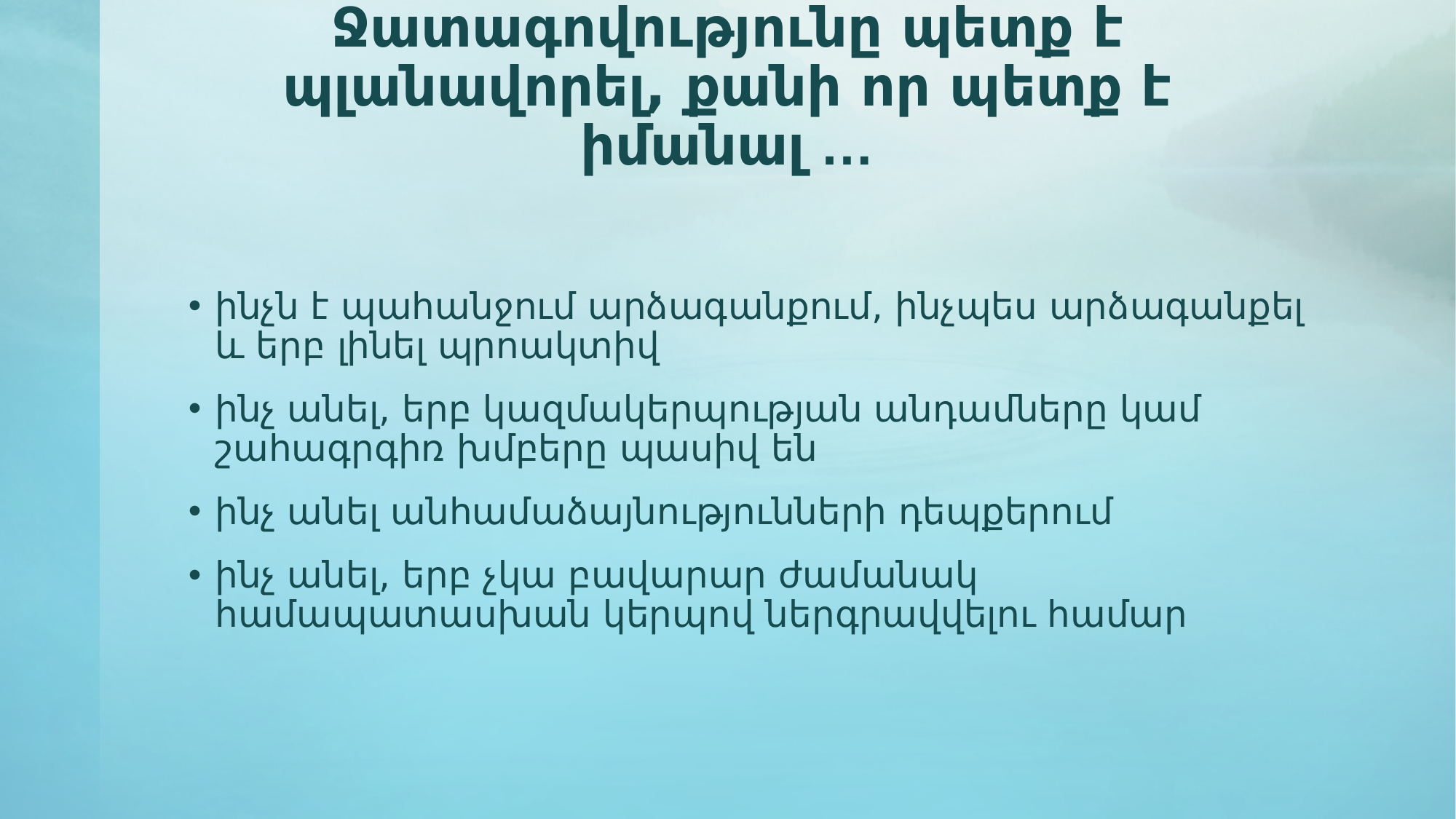

# Ջատագովությունը պետք է պլանավորել, քանի որ պետք է իմանալ …
ինչն է պահանջում արձագանքում, ինչպես արձագանքել և երբ լինել պրոակտիվ
ինչ անել, երբ կազմակերպության անդամները կամ շահագրգիռ խմբերը պասիվ են
ինչ անել անհամաձայնությունների դեպքերում
ինչ անել, երբ չկա բավարար ժամանակ համապատասխան կերպով ներգրավվելու համար